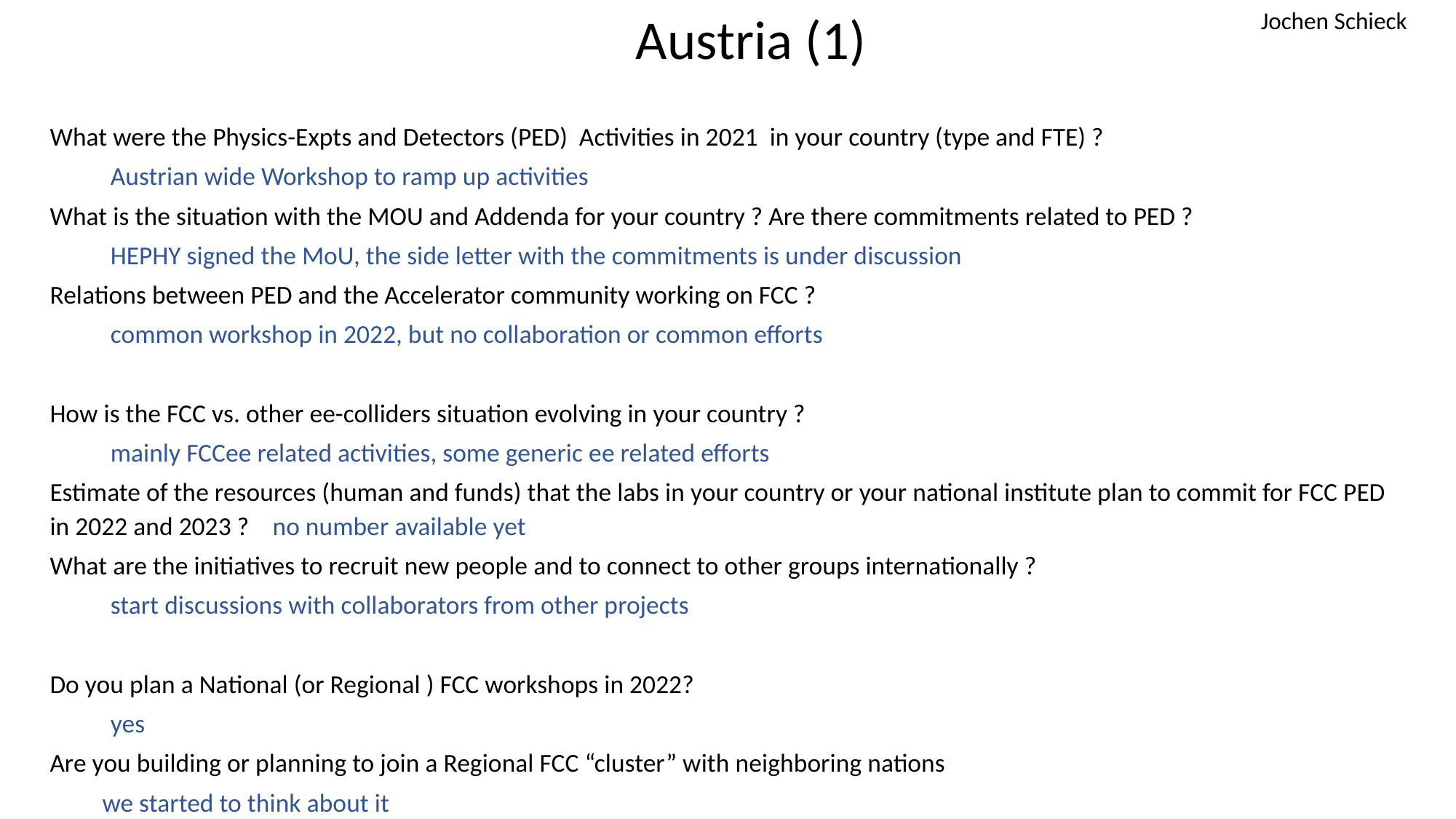

Jochen Schieck
# Austria (1)
What were the Physics-Expts and Detectors (PED)  Activities in 2021  in your country (type and FTE) ?
Austrian wide Workshop to ramp up activities
What is the situation with the MOU and Addenda for your country ? Are there commitments related to PED ?
HEPHY signed the MoU, the side letter with the commitments is under discussion
Relations between PED and the Accelerator community working on FCC ?
common workshop in 2022, but no collaboration or common efforts

How is the FCC vs. other ee-colliders situation evolving in your country ?
mainly FCCee related activities, some generic ee related efforts
Estimate of the resources (human and funds) that the labs in your country or your national institute plan to commit for FCC PED in 2022 and 2023 ?    no number available yet
What are the initiatives to recruit new people and to connect to other groups internationally ?
start discussions with collaborators from other projects

Do you plan a National (or Regional ) FCC workshops in 2022?
yes
Are you building or planning to join a Regional FCC “cluster” with neighboring nations
         we started to think about it